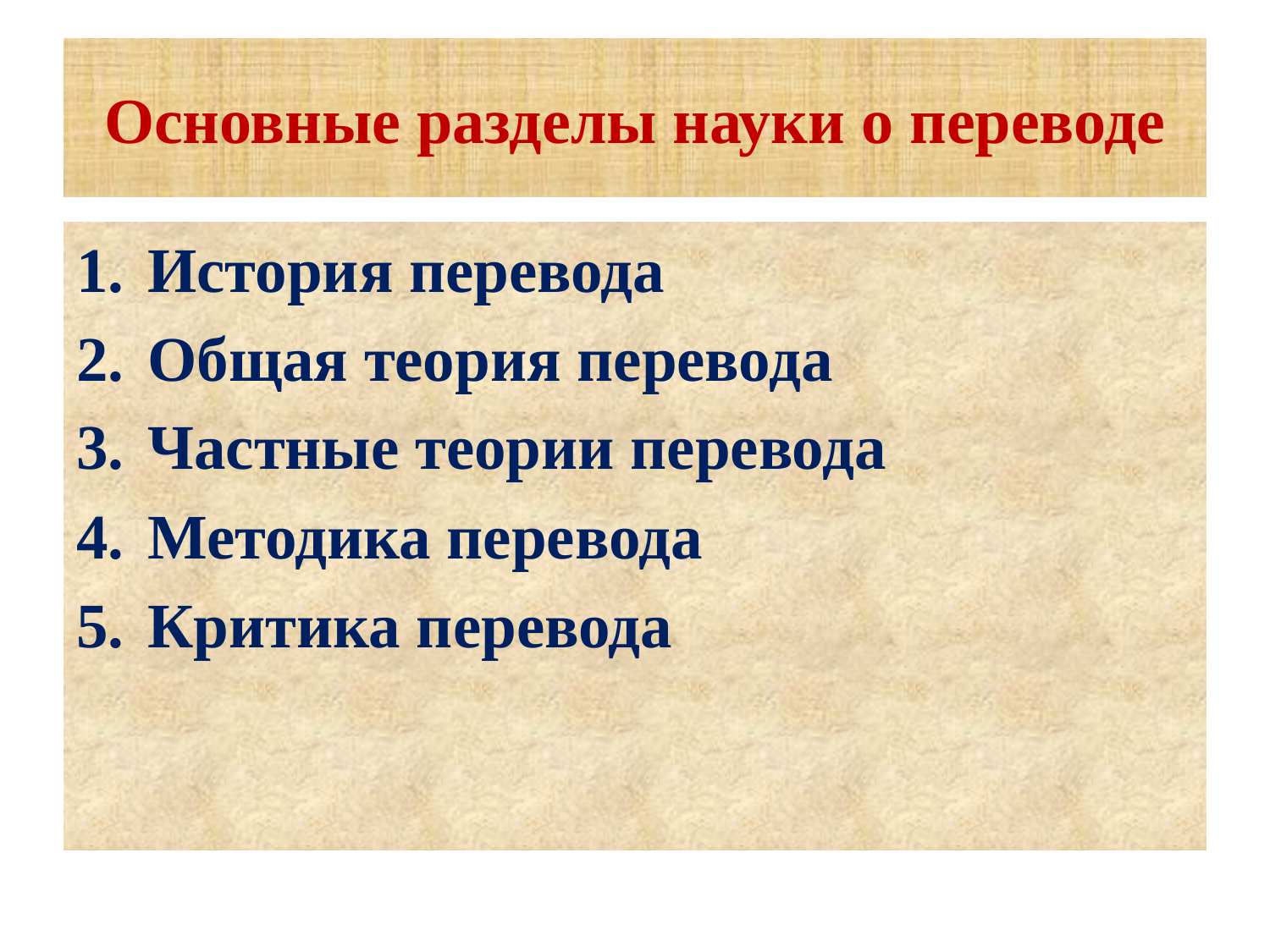

# Основные разделы науки о переводе
История перевода
Общая теория перевода
Частные теории перевода
Методика перевода
Критика перевода